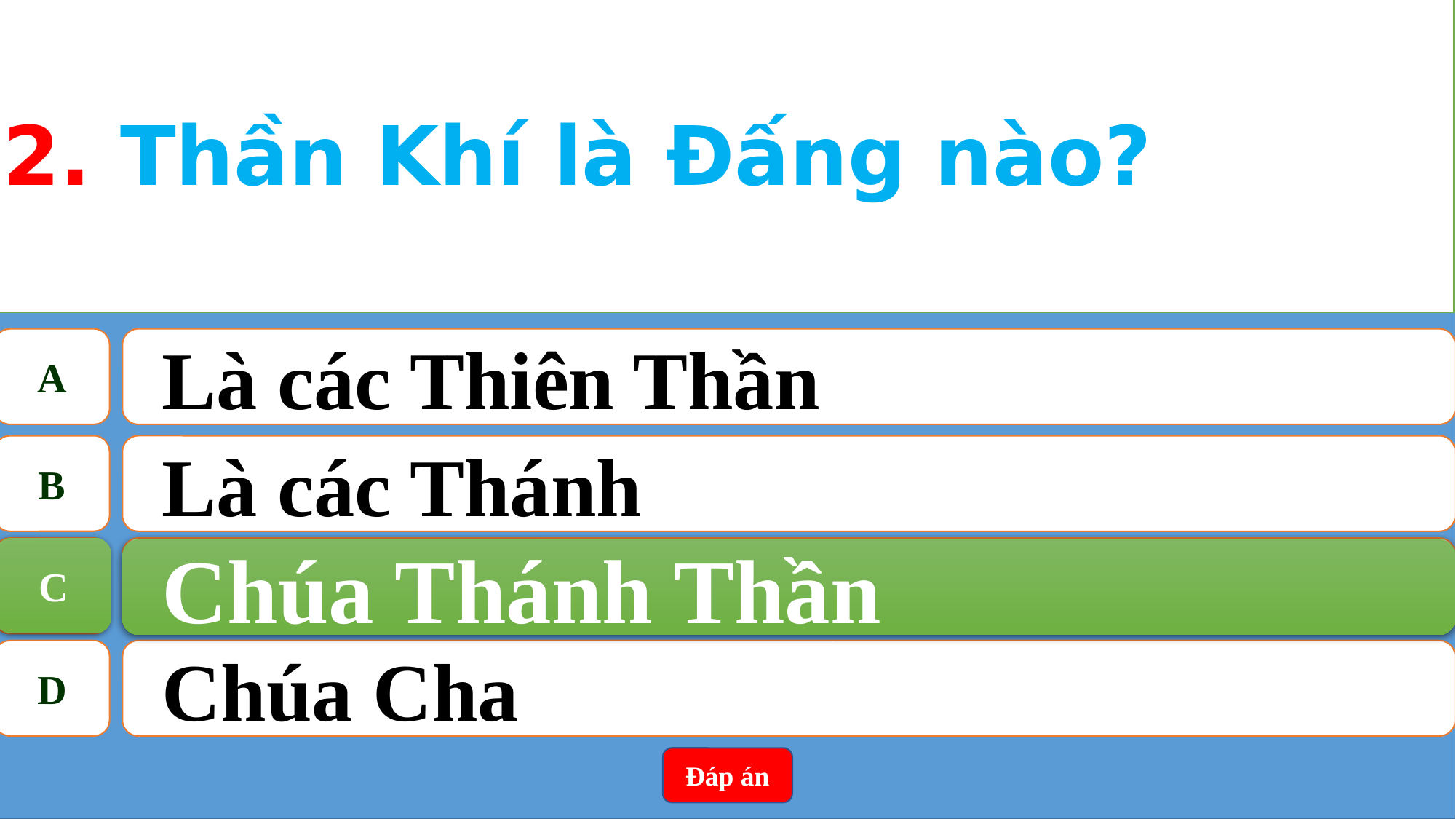

2. Thần Khí là Đấng nào?
A
Là các Thiên Thần
B
Là các Thánh
C
Chúa Thánh Thần
C
Chúa Thánh Thần
D
Chúa Cha
Đáp án